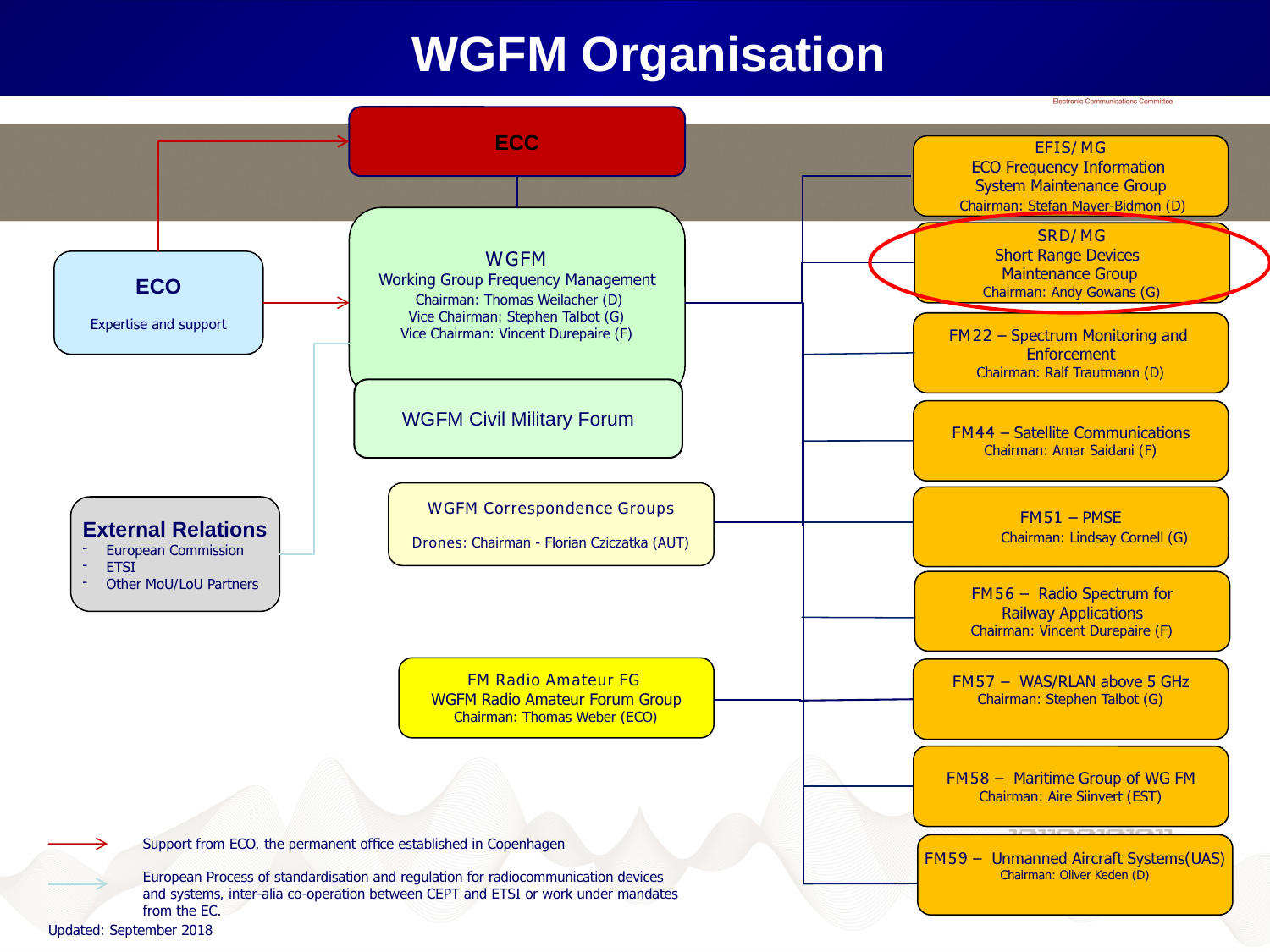

WGFM Organisation
ECC
EFIS/MG
ECO Frequency Information
System Maintenance Group
 Chairman: Stefan Mayer-Bidmon (D)
WGFM
Working Group Frequency Management
 Chairman: Thomas Weilacher (D)
Vice Chairman: Stephen Talbot (G)
Vice Chairman: Vincent Durepaire (F)

SRD/MG
Short Range Devices
Maintenance Group
Chairman: Andy Gowans (G)
ECO

Expertise and support
FM22 – Spectrum Monitoring and
Enforcement
Chairman: Ralf Trautmann (D)

WGFM Civil Military Forum
FM44 – Satellite Communications
Chairman: Amar Saidani (F)
WGFM Correspondence Groups

Drones: Chairman - Florian Cziczatka (AUT)
FM51 – PMSE
          Chairman: Lindsay Cornell (G)
External Relations
European Commission
ETSI
Other MoU/LoU Partners
FM56 –  Radio Spectrum for
Railway Applications
Chairman: Vincent Durepaire (F)

FM Radio Amateur FG
WGFM Radio Amateur Forum Group
Chairman: Thomas Weber (ECO)

FM57 –  WAS/RLAN above 5 GHz
Chairman: Stephen Talbot (G)

FM58 –  Maritime Group of WG FM
Chairman: Aire Siinvert (EST)
Support from ECO, the permanent office established in Copenhagen
FM59 –  Unmanned Aircraft Systems(UAS)
Chairman: Oliver Keden (D)

European Process of standardisation and regulation for radiocommunication devices
and systems, inter-alia co-operation between CEPT and ETSI or work under mandates
from the EC.
Updated: September 2018